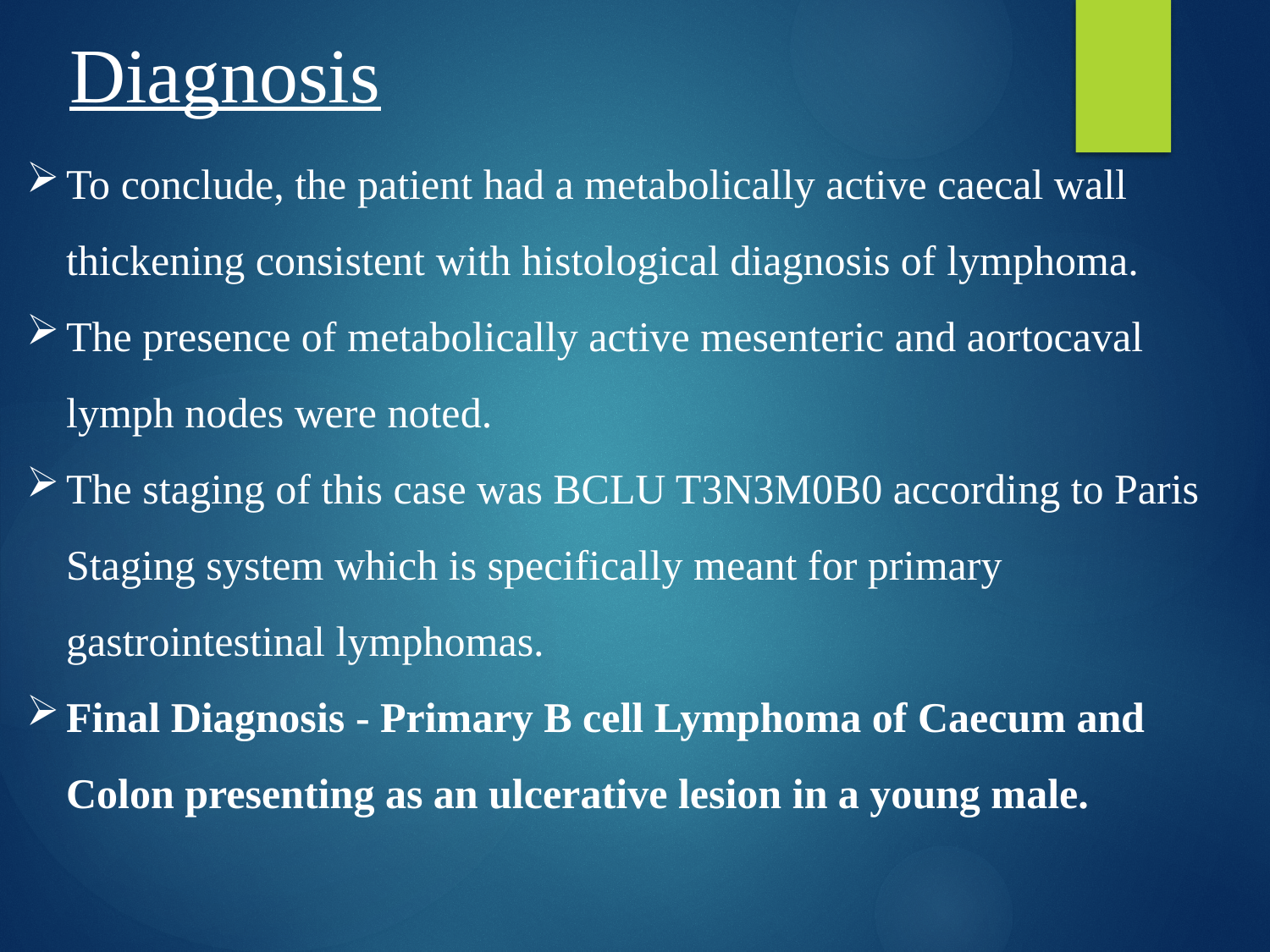

Diagnosis
To conclude, the patient had a metabolically active caecal wall thickening consistent with histological diagnosis of lymphoma.
The presence of metabolically active mesenteric and aortocaval lymph nodes were noted.
The staging of this case was BCLU T3N3M0B0 according to Paris Staging system which is specifically meant for primary gastrointestinal lymphomas.
Final Diagnosis - Primary B cell Lymphoma of Caecum and Colon presenting as an ulcerative lesion in a young male.